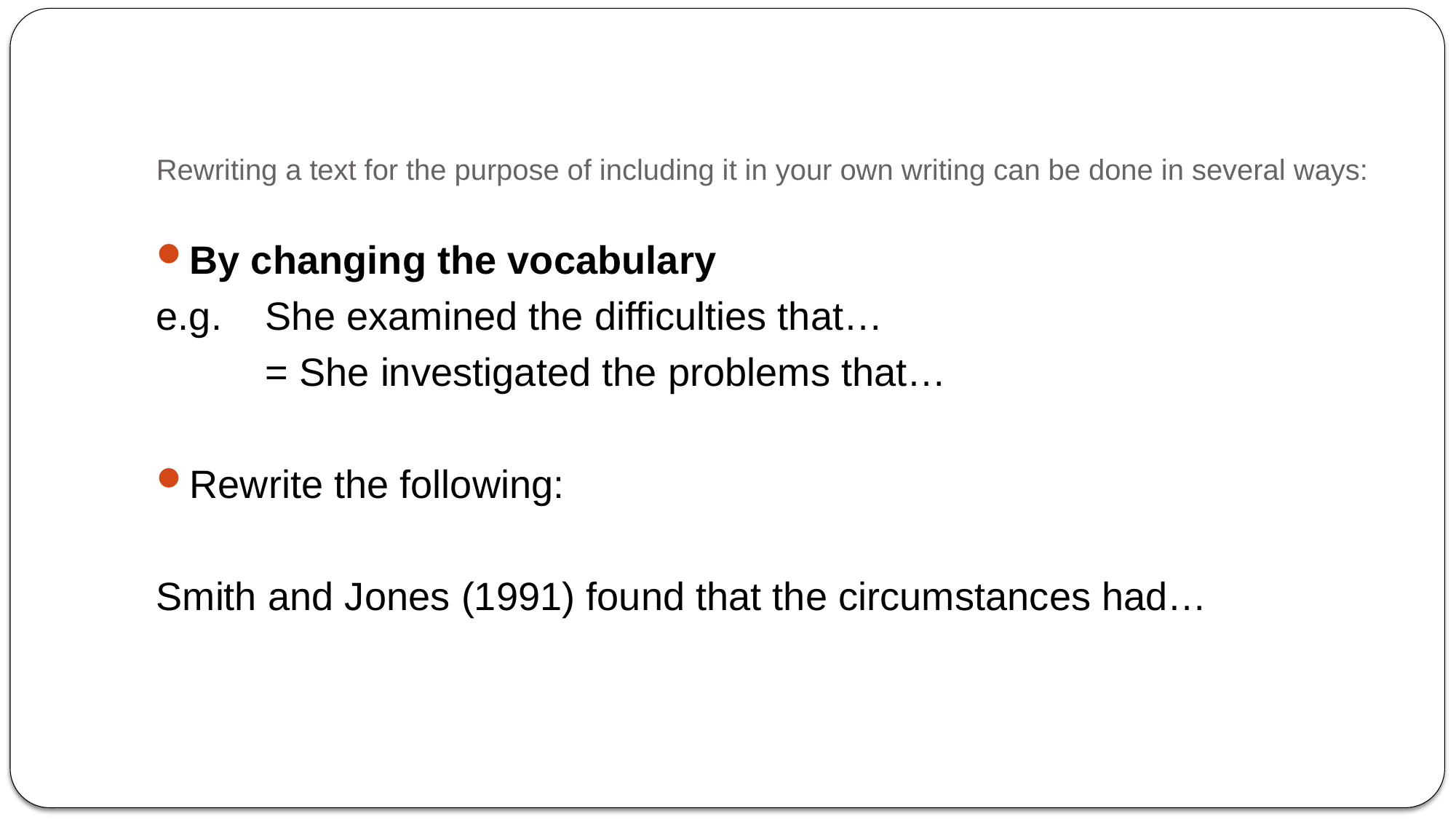

# Rewriting a text for the purpose of including it in your own writing can be done in several ways:

By changing the vocabulary
e.g.  	She examined the difficulties that…
 	= She investigated the problems that…

Rewrite the following:

Smith and Jones (1991) found that the circumstances had…